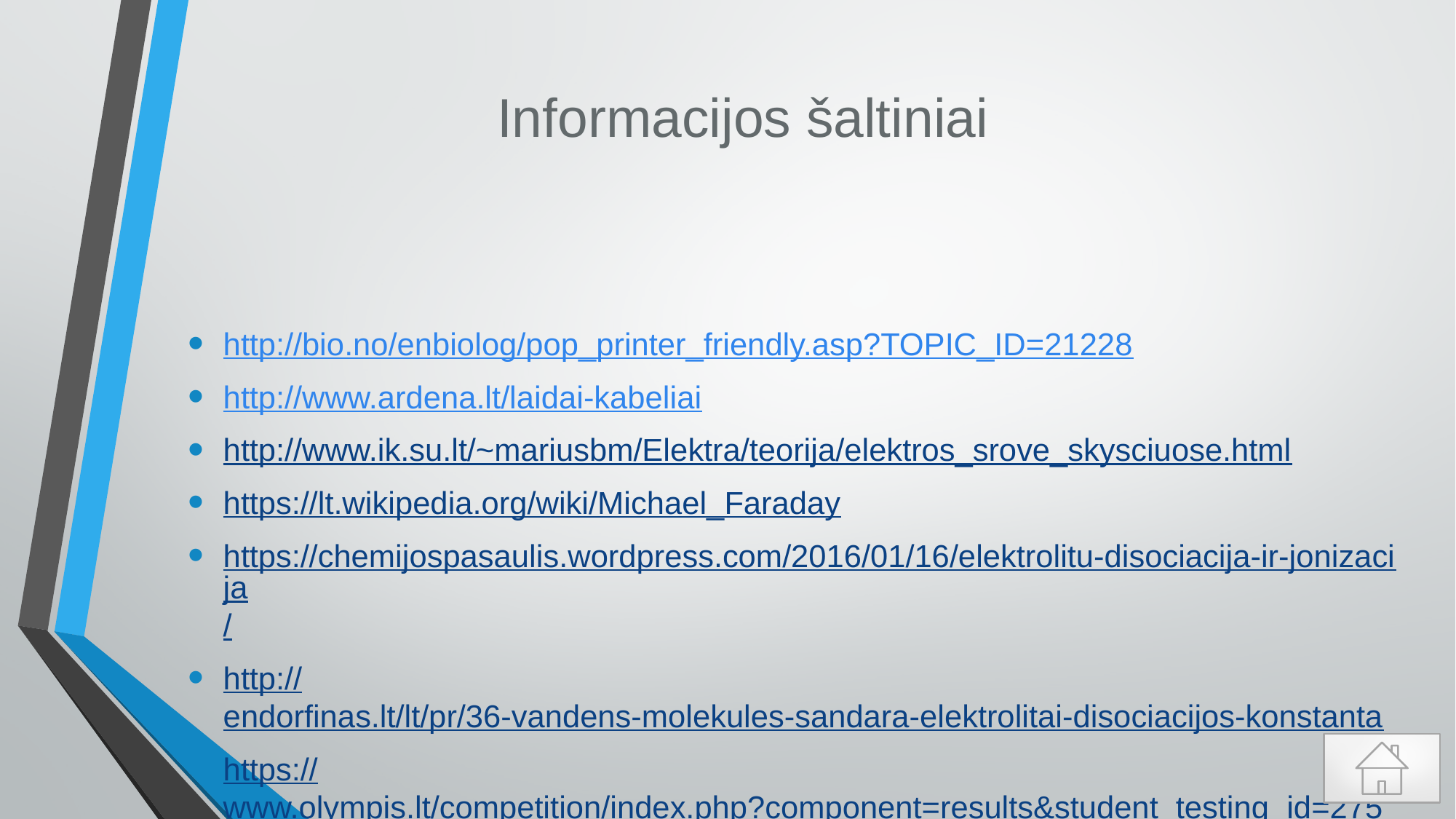

# Informacijos šaltiniai
http://bio.no/enbiolog/pop_printer_friendly.asp?TOPIC_ID=21228
http://www.ardena.lt/laidai-kabeliai
http://www.ik.su.lt/~mariusbm/Elektra/teorija/elektros_srove_skysciuose.html
https://lt.wikipedia.org/wiki/Michael_Faraday
https://chemijospasaulis.wordpress.com/2016/01/16/elektrolitu-disociacija-ir-jonizacija/
http://endorfinas.lt/lt/pr/36-vandens-molekules-sandara-elektrolitai-disociacijos-konstanta
https://www.olympis.lt/competition/index.php?component=results&student_testing_id=2751&template=testing_template&admin_competition=chemistry&year=2016